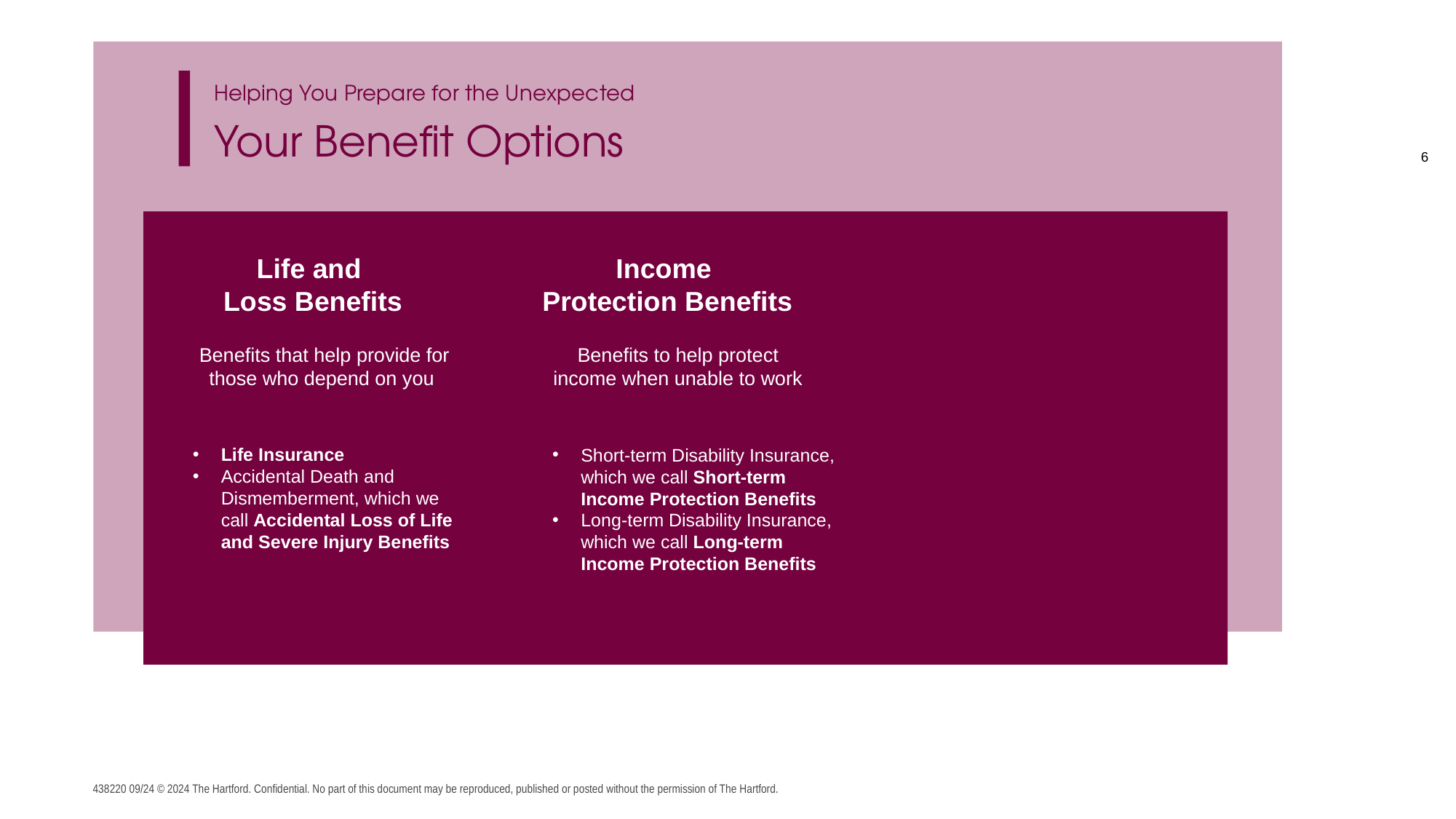

Helping You Prepare for the Unexpected
Your Benefit Options

6

Life and
Loss Benefits
Income
Protection Benefits
Benefits that help provide for those who depend on you
Benefits to help protect income when unable to work
Life Insurance
Accidental Death and Dismemberment, which we call Accidental Loss of Life and Severe Injury Benefits

Short-term Disability Insurance, which we call Short-term Income Protection Benefits
Long-term Disability Insurance, which we call Long-term Income Protection Benefits

438220 09/24 © 2024 The Hartford. Confidential. No part of this document may be reproduced, published or posted without the permission of The Hartford.